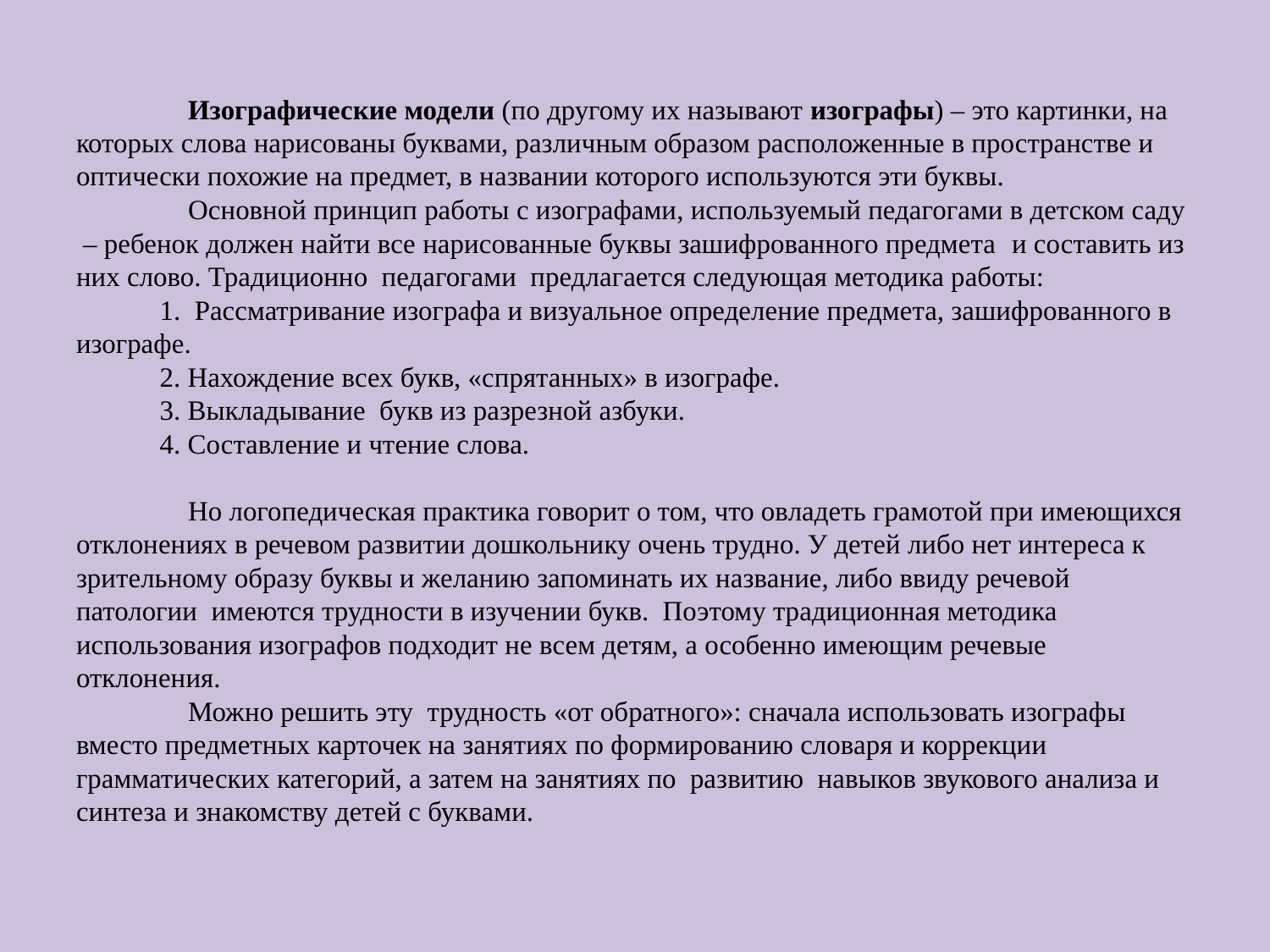

# Изографические модели (по другому их называют изографы) – это картинки, на которых слова нарисованы буквами, различным образом расположенные в пространстве и оптически похожие на предмет, в названии которого используются эти буквы. Основной принцип работы с изографами, используемый педагогами в детском саду  – ребенок должен найти все нарисованные буквы зашифрованного предмета  и составить из них слово. Традиционно  педагогами  предлагается следующая методика работы: 1.  Рассматривание изографа и визуальное определение предмета, зашифрованного в изографе. 2. Нахождение всех букв, «спрятанных» в изографе. 3. Выкладывание  букв из разрезной азбуки. 4. Составление и чтение слова.   Но логопедическая практика говорит о том, что овладеть грамотой при имеющихся отклонениях в речевом развитии дошкольнику очень трудно. У детей либо нет интереса к зрительному образу буквы и желанию запоминать их название, либо ввиду речевой патологии  имеются трудности в изучении букв.  Поэтому традиционная методика использования изографов подходит не всем детям, а особенно имеющим речевые отклонения. Можно решить эту  трудность «от обратного»: сначала использовать изографы вместо предметных карточек на занятиях по формированию словаря и коррекции грамматических категорий, а затем на занятиях по  развитию  навыков звукового анализа и синтеза и знакомству детей с буквами.